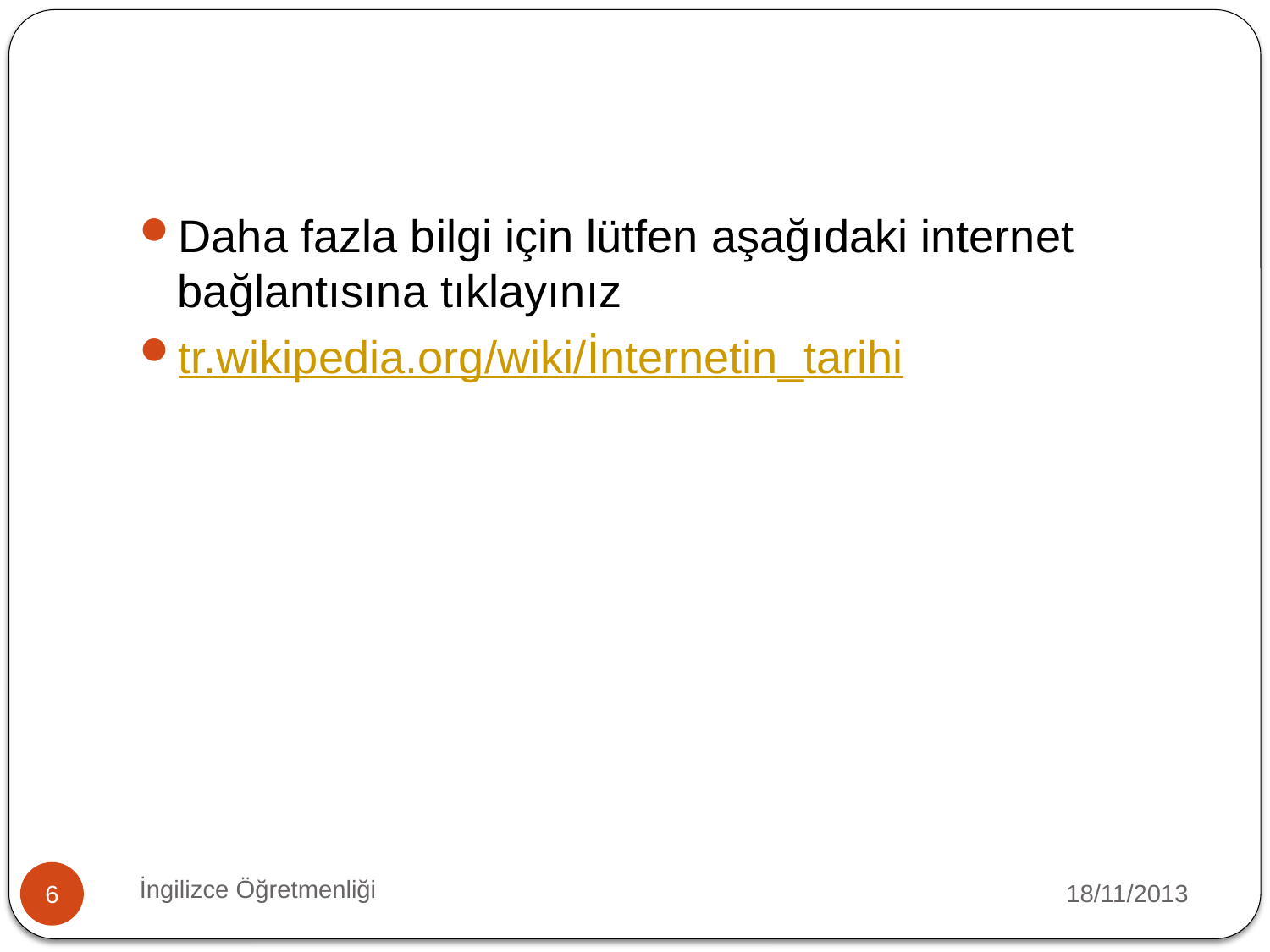

#
Daha fazla bilgi için lütfen aşağıdaki internet bağlantısına tıklayınız
tr.wikipedia.org/wiki/İnternetin_tarihi
İngilizce Öğretmenliği
18/11/2013
6